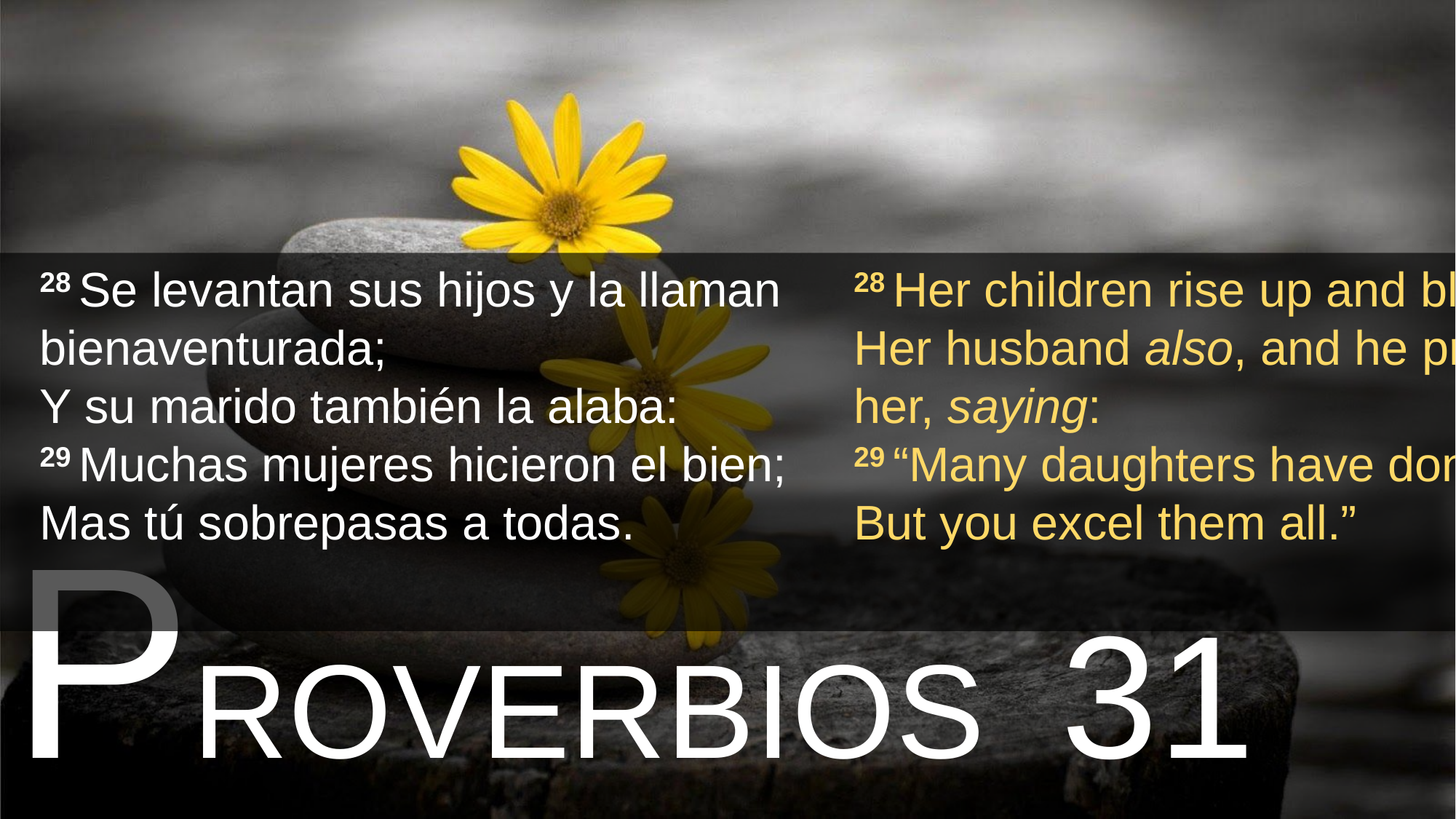

28 Se levantan sus hijos y la llaman bienaventurada;
Y su marido también la alaba:
29 Muchas mujeres hicieron el bien;
Mas tú sobrepasas a todas.
28 Her children rise up and bless her;
Her husband also, and he praises her, saying:
29 “Many daughters have done nobly,
But you excel them all.”
PROVERBIOS 31    PROVERBS 31